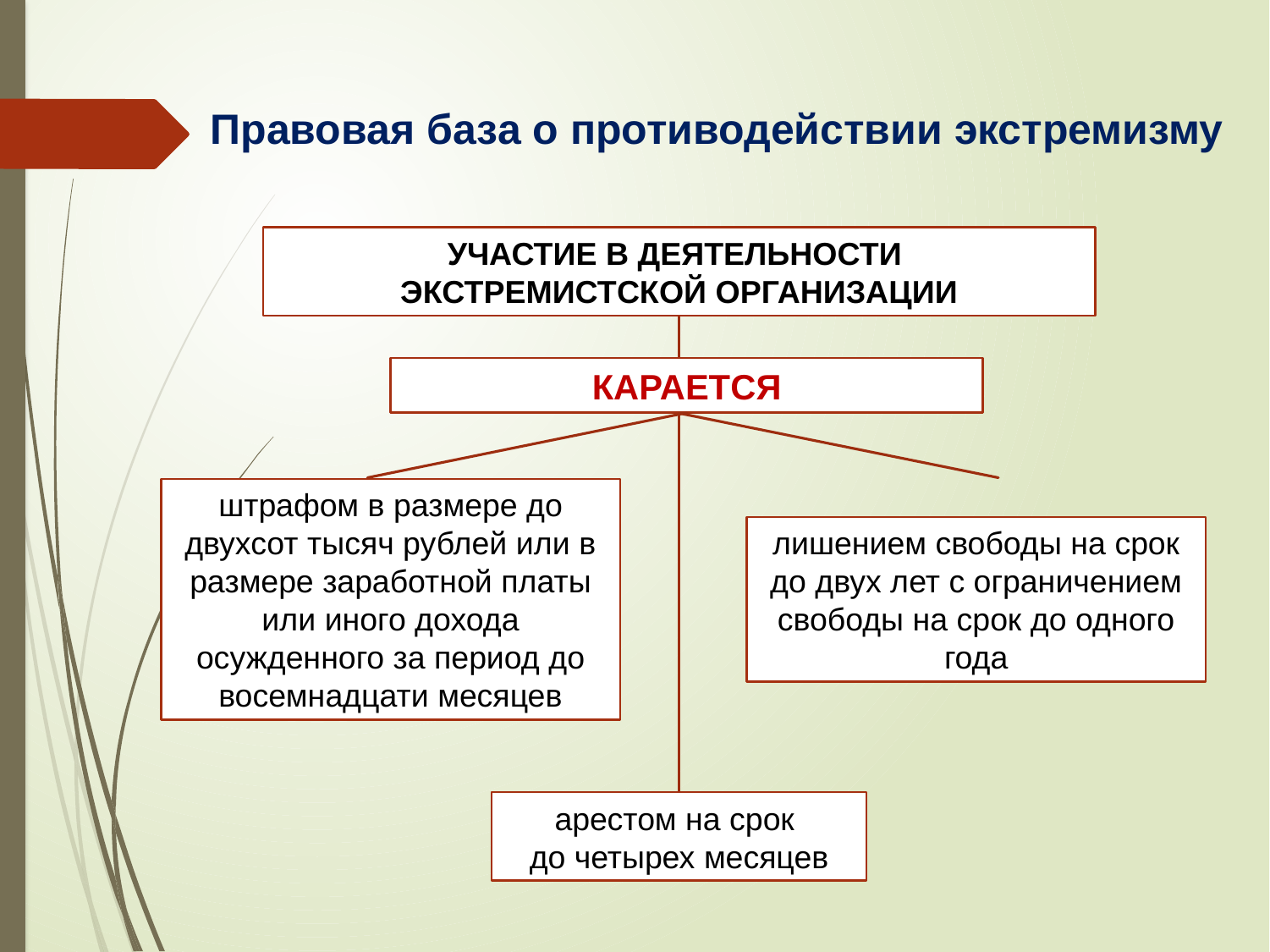

Правовая база о противодействии экстремизму
УЧАСТИЕ В ДЕЯТЕЛЬНОСТИ
ЭКСТРЕМИСТСКОЙ ОРГАНИЗАЦИИ
КАРАЕТСЯ
штрафом в размере до двухсот тысяч рублей или в размере заработной платы или иного дохода осужденного за период до восемнадцати месяцев
лишением свободы на срок до двух лет с ограничением свободы на срок до одного года
арестом на срок
до четырех месяцев